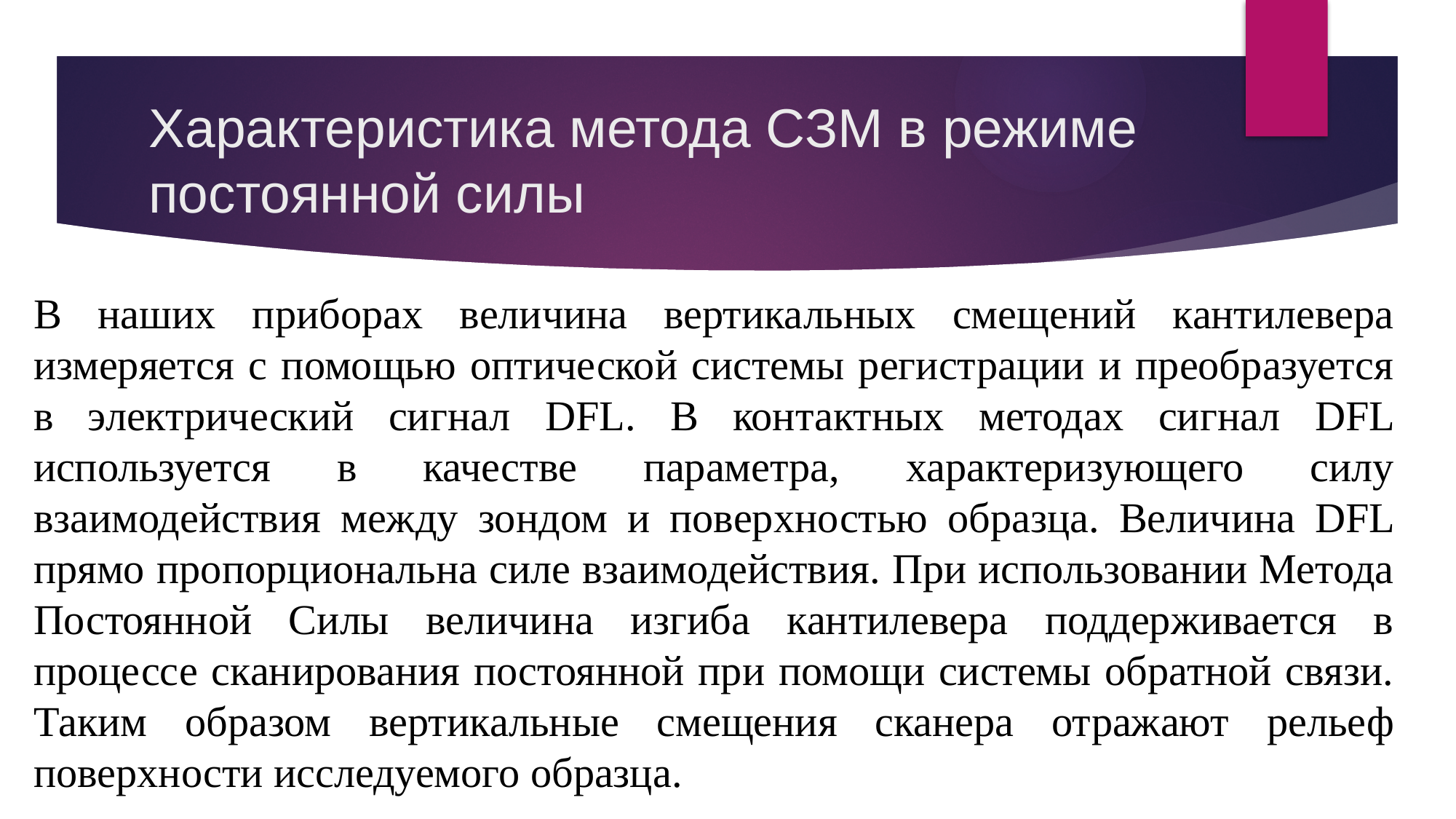

# Характеристика метода СЗМ в режиме постоянной силы
В наших приборах величина вертикальных смещений кантилевера измеряется с помощью оптической системы регистрации и преобразуется в электрический сигнал DFL. В контактных методах сигнал DFL используется в качестве параметра, характеризующего силу взаимодействия между зондом и поверхностью образца. Величина DFL прямо пропорциональна силе взаимодействия. При использовании Метода Постоянной Силы величина изгиба кантилевера поддерживается в процессе сканирования постоянной при помощи системы обратной связи. Таким образом вертикальные смещения сканера отражают рельеф поверхности исследуемого образца.